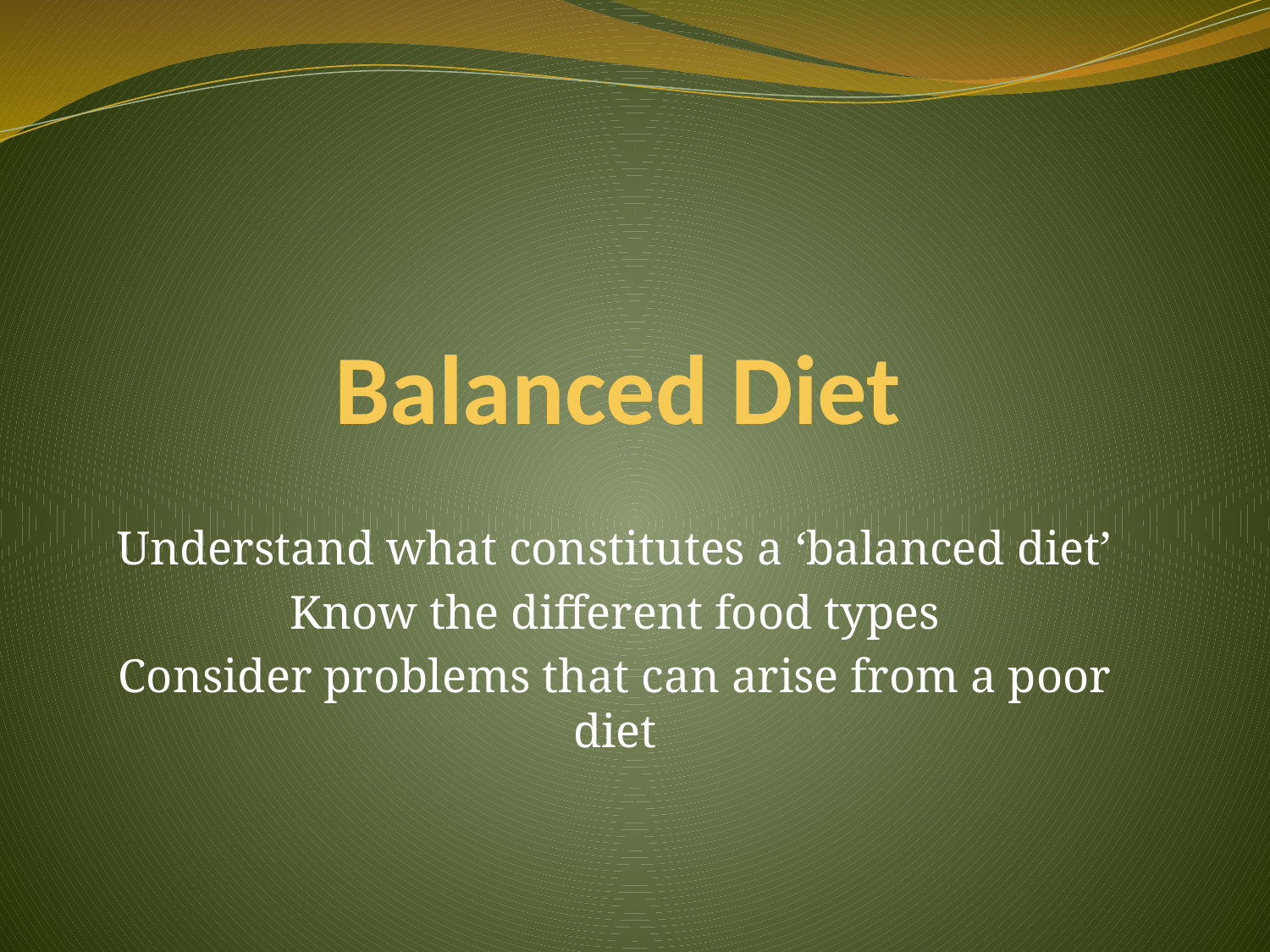

# Balanced Diet

Understand what constitutes a ‘balanced diet’
Know the different food types
Consider problems that can arise from a poor diet